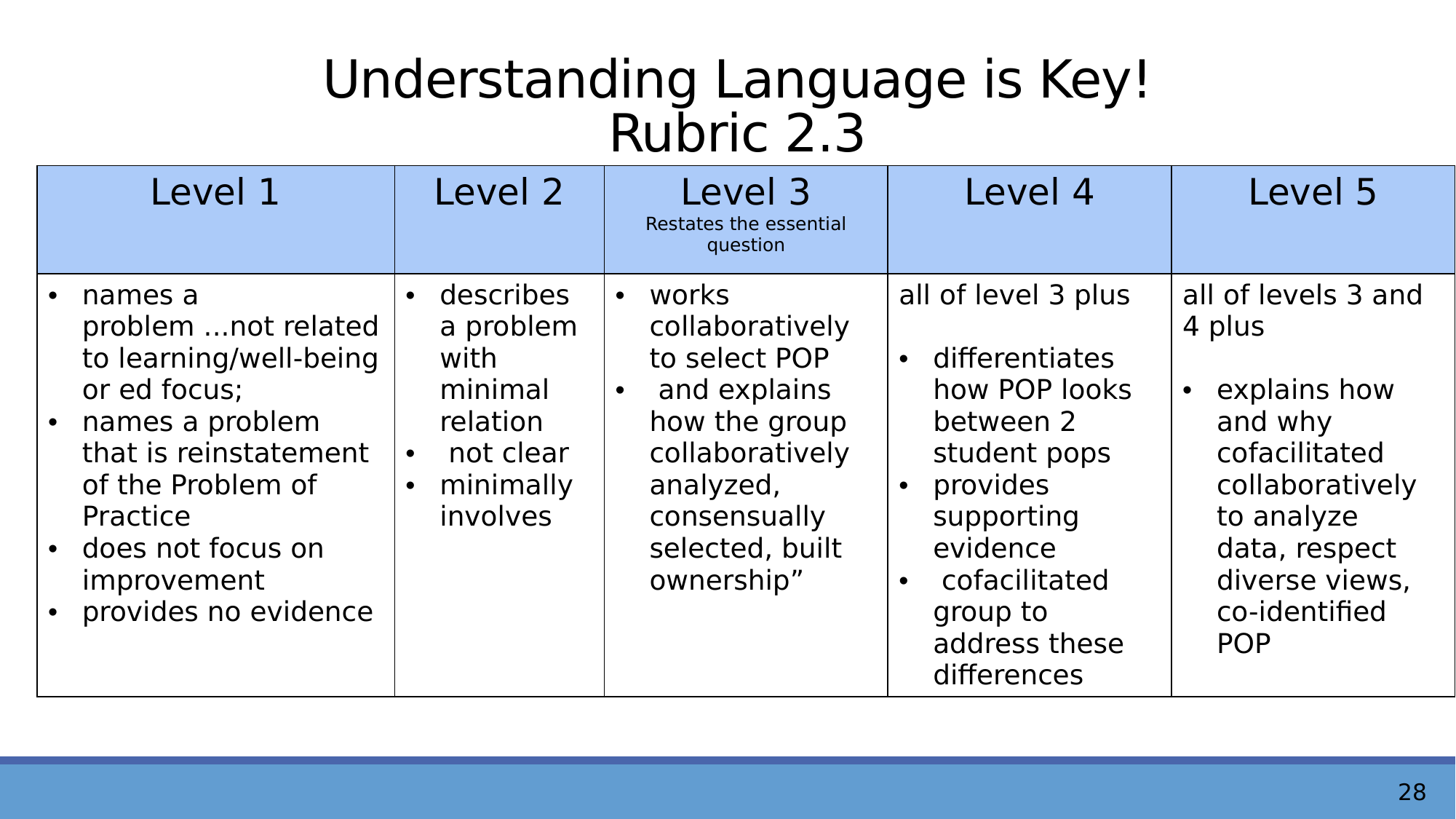

# Understanding Language is Key! Rubric 2.3
| Level 1 | Level 2 | Level 3 Restates the essential question | Level 4 | Level 5 |
| --- | --- | --- | --- | --- |
| names a problem ...not related to learning/well-being or ed focus; names a problem that is reinstatement of the Problem of Practice does not focus on improvement provides no evidence | describes a problem with minimal relation not clear minimally involves | works collaboratively to select POP and explains how the group collaboratively analyzed, consensually selected, built ownership” | all of level 3 plus differentiates how POP looks between 2 student pops provides supporting evidence cofacilitated group to address these differences | all of levels 3 and 4 plus explains how and why cofacilitated collaboratively to analyze data, respect diverse views, co-identified POP |
28